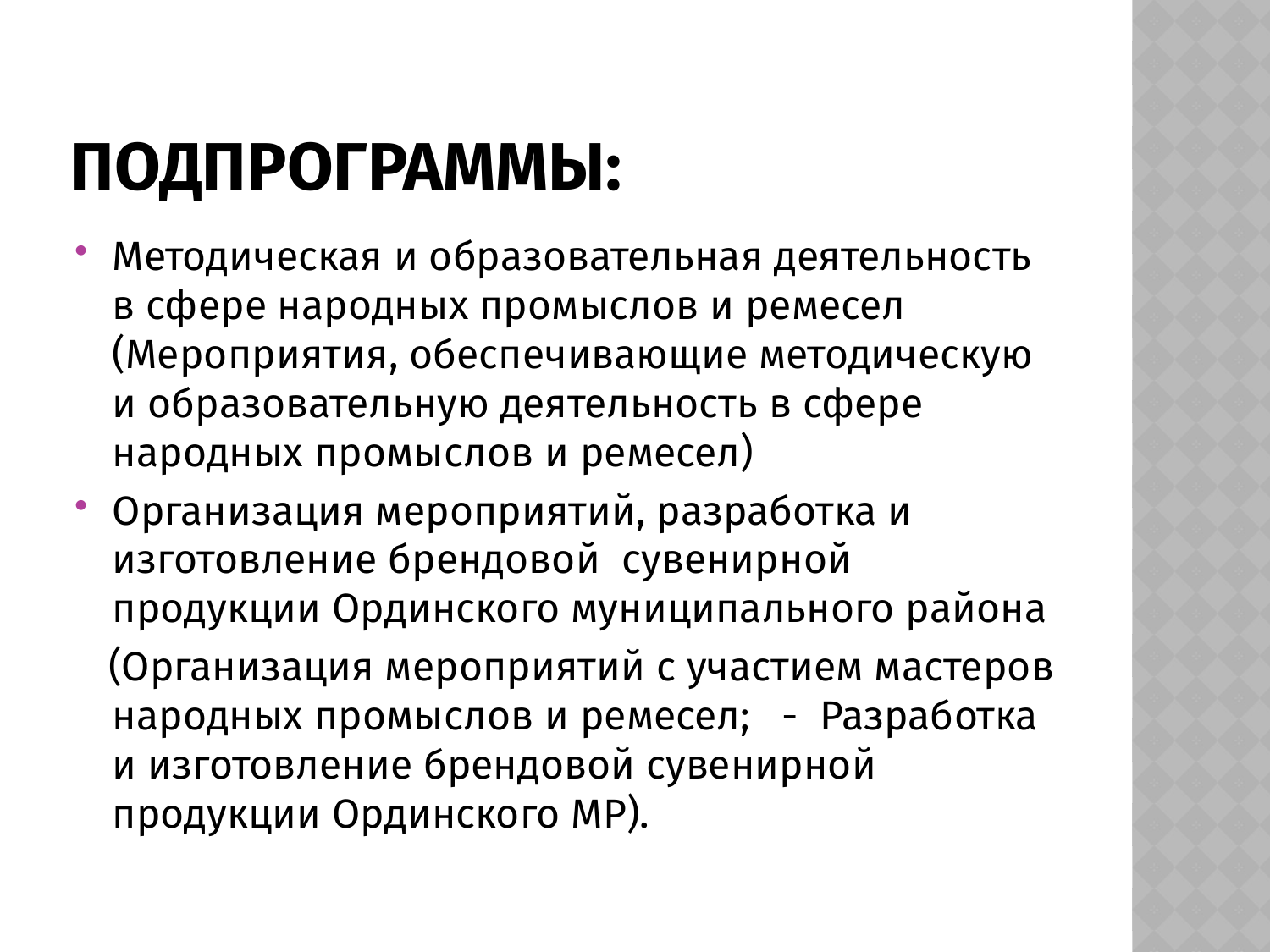

# Подпрограммы:
Методическая и образовательная деятельность в сфере народных промыслов и ремесел (Мероприятия, обеспечивающие методическую и образовательную деятельность в сфере народных промыслов и ремесел)
Организация мероприятий, разработка и изготовление брендовой  сувенирной продукции Ординского муниципального района
   (Организация мероприятий с участием мастеров народных промыслов и ремесел;   -  Разработка и изготовление брендовой сувенирной продукции Ординского МР).